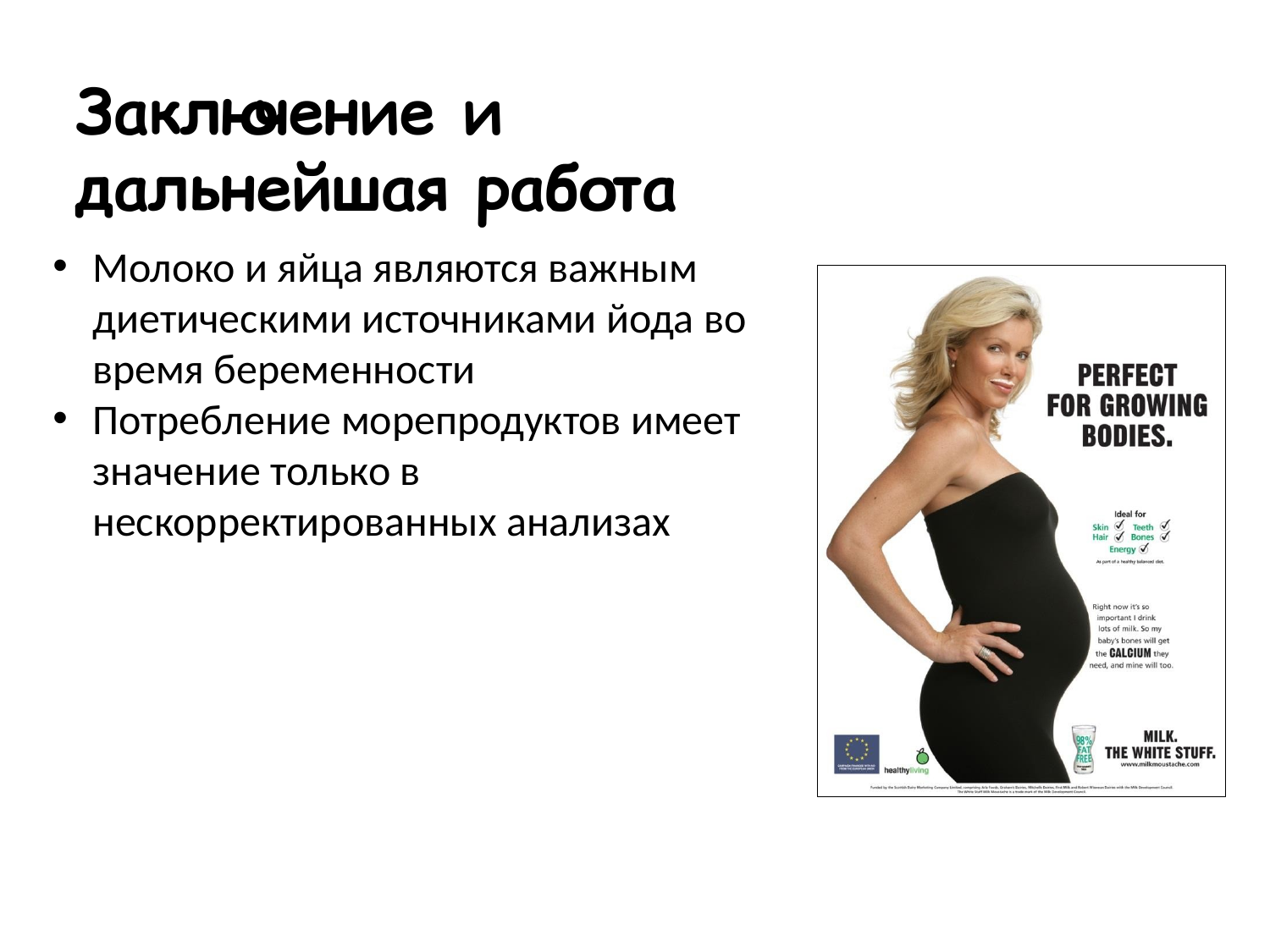

# Заключение и дальнейшая работа
Молоко и яйца являются важным диетическими источниками йода во время беременности
Потребление морепродуктов имеет значение только в нескорректированных анализах